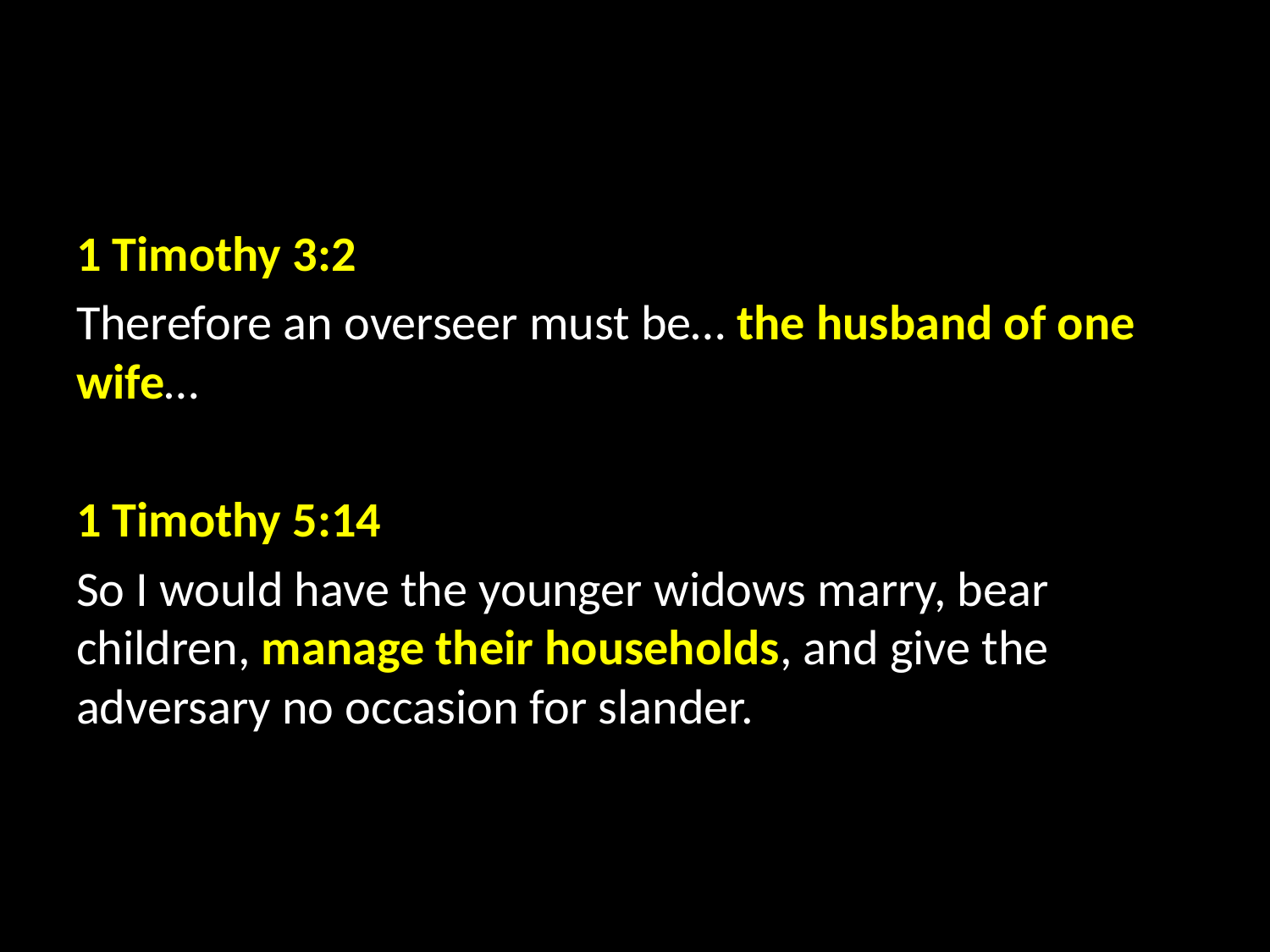

1 Timothy 3:2
Therefore an overseer must be… the husband of one wife…

1 Timothy 5:14
So I would have the younger widows marry, bear children, manage their households, and give the adversary no occasion for slander.